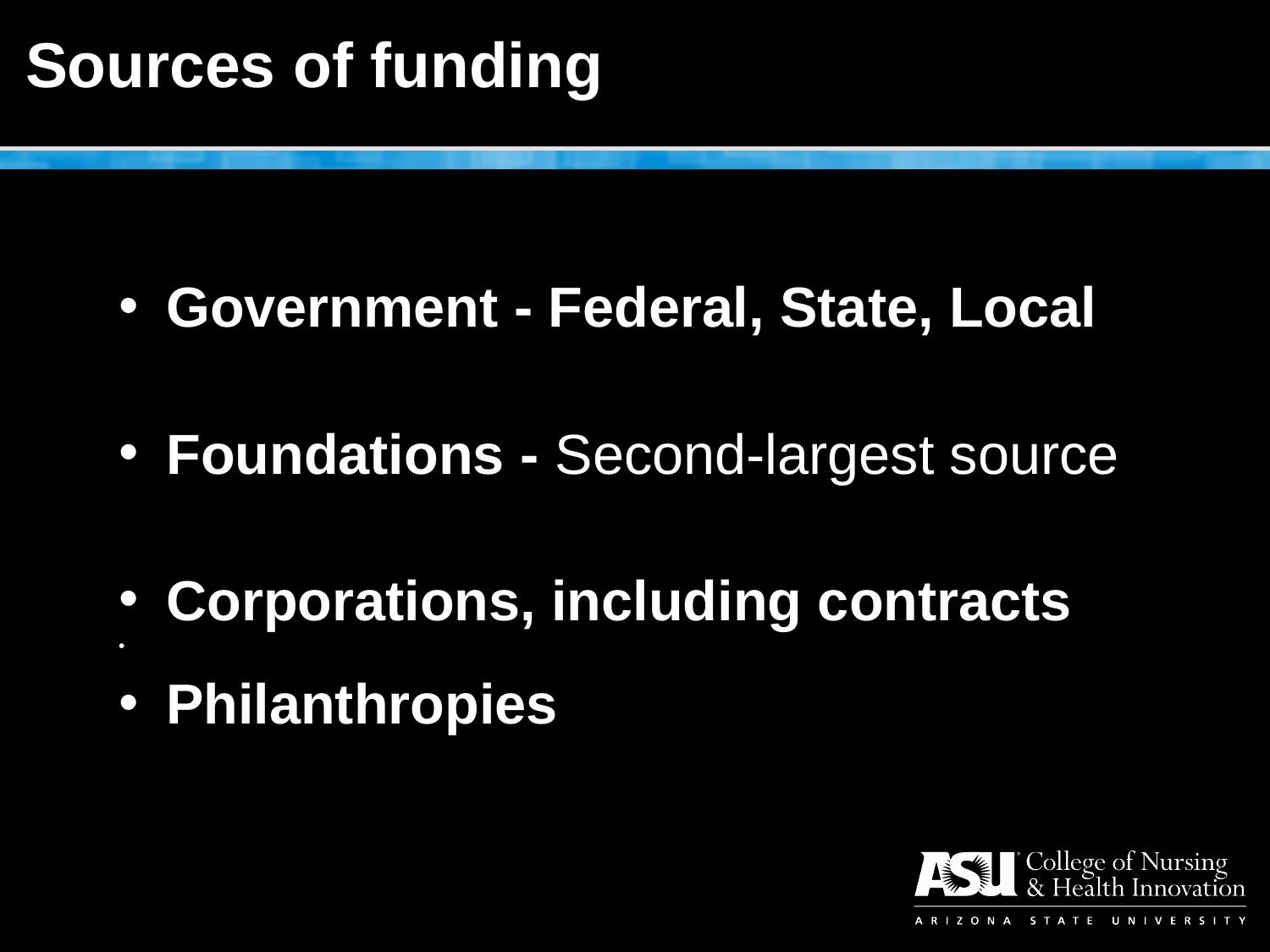

# Sources of funding
Government - Federal, State, Local
Foundations - Second-largest source
Corporations, including contracts

Philanthropies